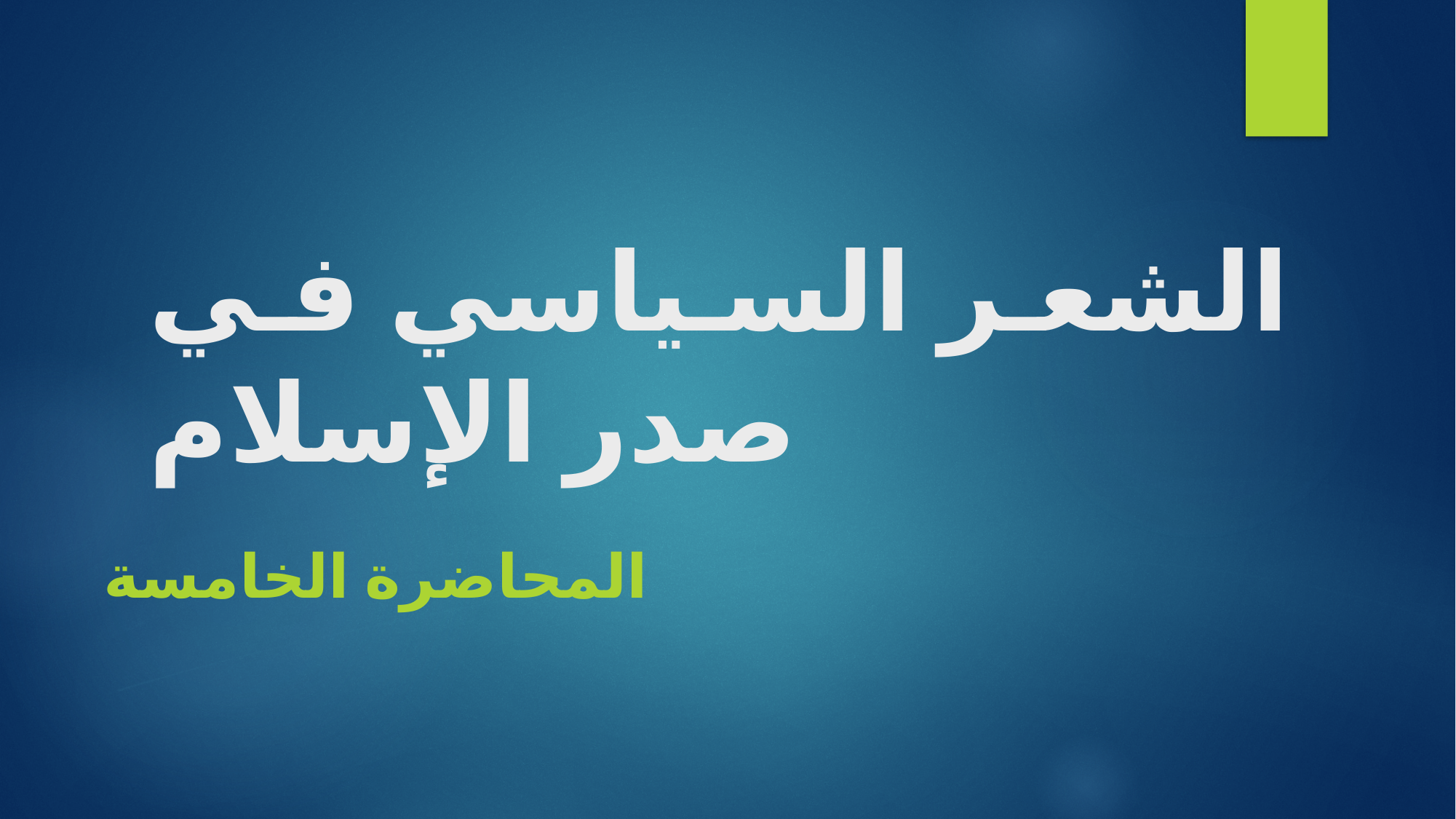

# الشعر السياسي في صدر الإسلام
المحاضرة الخامسة